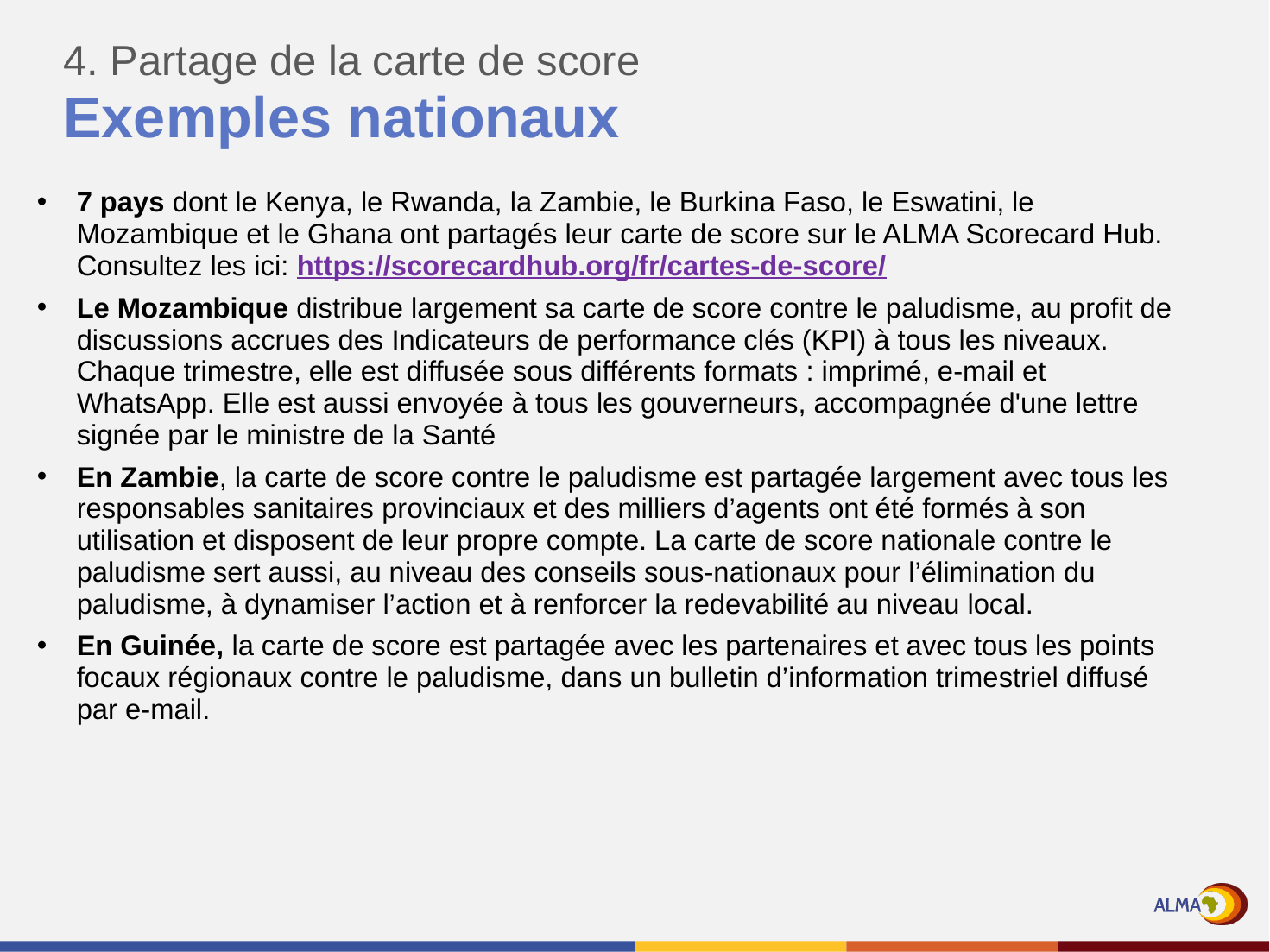

4. Partage de la carte de score
# Exemples nationaux
7 pays dont le Kenya, le Rwanda, la Zambie, le Burkina Faso, le Eswatini, le Mozambique et le Ghana ont partagés leur carte de score sur le ALMA Scorecard Hub. Consultez les ici: https://scorecardhub.org/fr/cartes-de-score/
Le Mozambique distribue largement sa carte de score contre le paludisme, au profit de discussions accrues des Indicateurs de performance clés (KPI) à tous les niveaux. Chaque trimestre, elle est diffusée sous différents formats : imprimé, e-mail et WhatsApp. Elle est aussi envoyée à tous les gouverneurs, accompagnée d'une lettre signée par le ministre de la Santé
En Zambie, la carte de score contre le paludisme est partagée largement avec tous les responsables sanitaires provinciaux et des milliers d’agents ont été formés à son utilisation et disposent de leur propre compte. La carte de score nationale contre le paludisme sert aussi, au niveau des conseils sous-nationaux pour l’élimination du paludisme, à dynamiser l’action et à renforcer la redevabilité au niveau local.
En Guinée, la carte de score est partagée avec les partenaires et avec tous les points focaux régionaux contre le paludisme, dans un bulletin d’information trimestriel diffusé par e-mail.